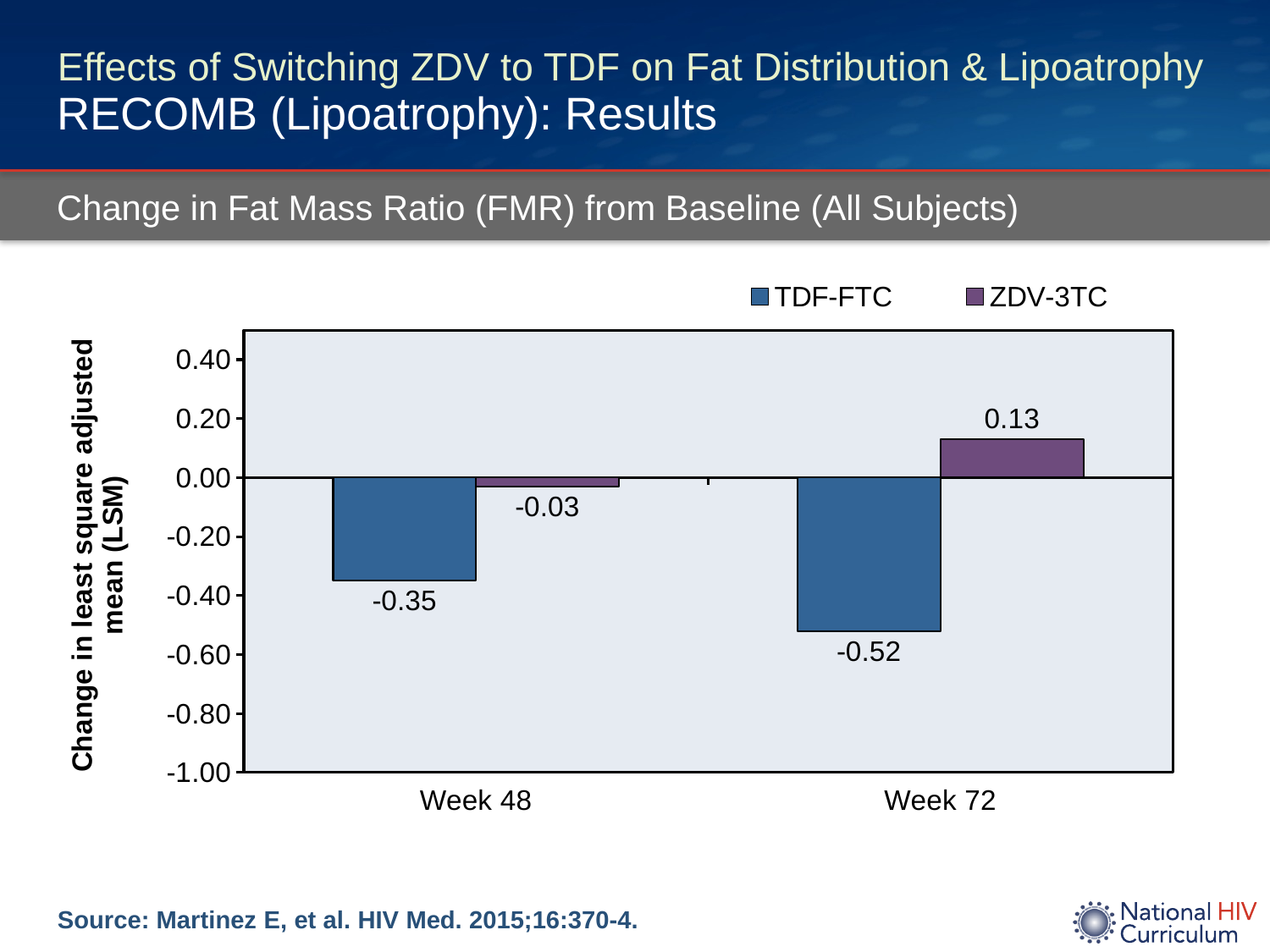

# Effects of Switching ZDV to TDF on Fat Distribution & Lipoatrophy RECOMB (Lipoatrophy): Results
Change in Fat Mass Ratio (FMR) from Baseline (All Subjects)

### Chart

| Category | TDF-FTC | ZDV-3TC |
|---|---|---|
| Week 48 | -0.35 | -0.03 |
| Week 72 | -0.52 | 0.13 |
Source: Martinez E, et al. HIV Med. 2015;16:370-4.